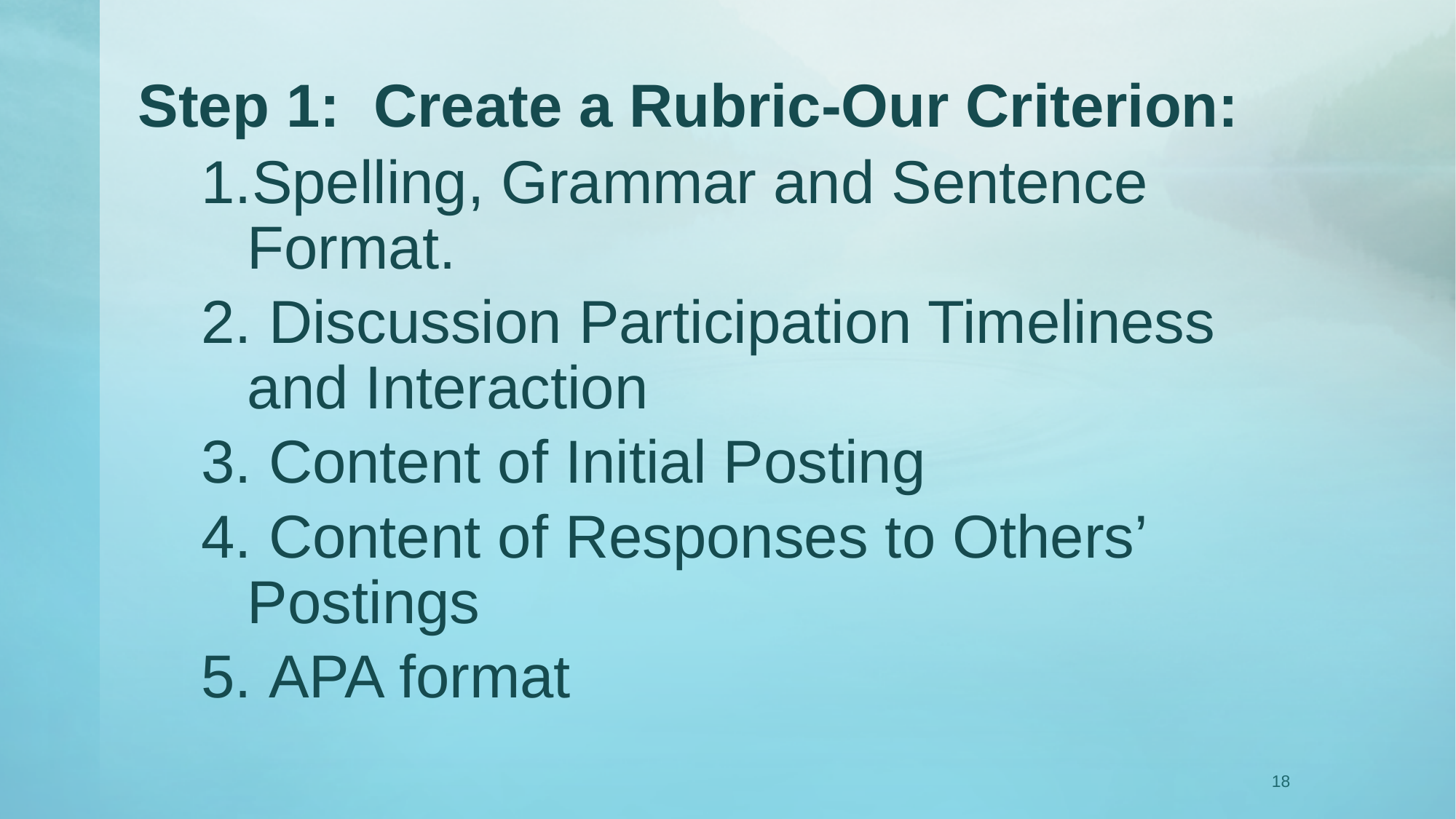

# Step 1:  Create a Rubric-Our Criterion:
Spelling, Grammar and Sentence Format.
 Discussion Participation Timeliness and Interaction
 Content of Initial Posting
 Content of Responses to Others’ Postings
 APA format

18